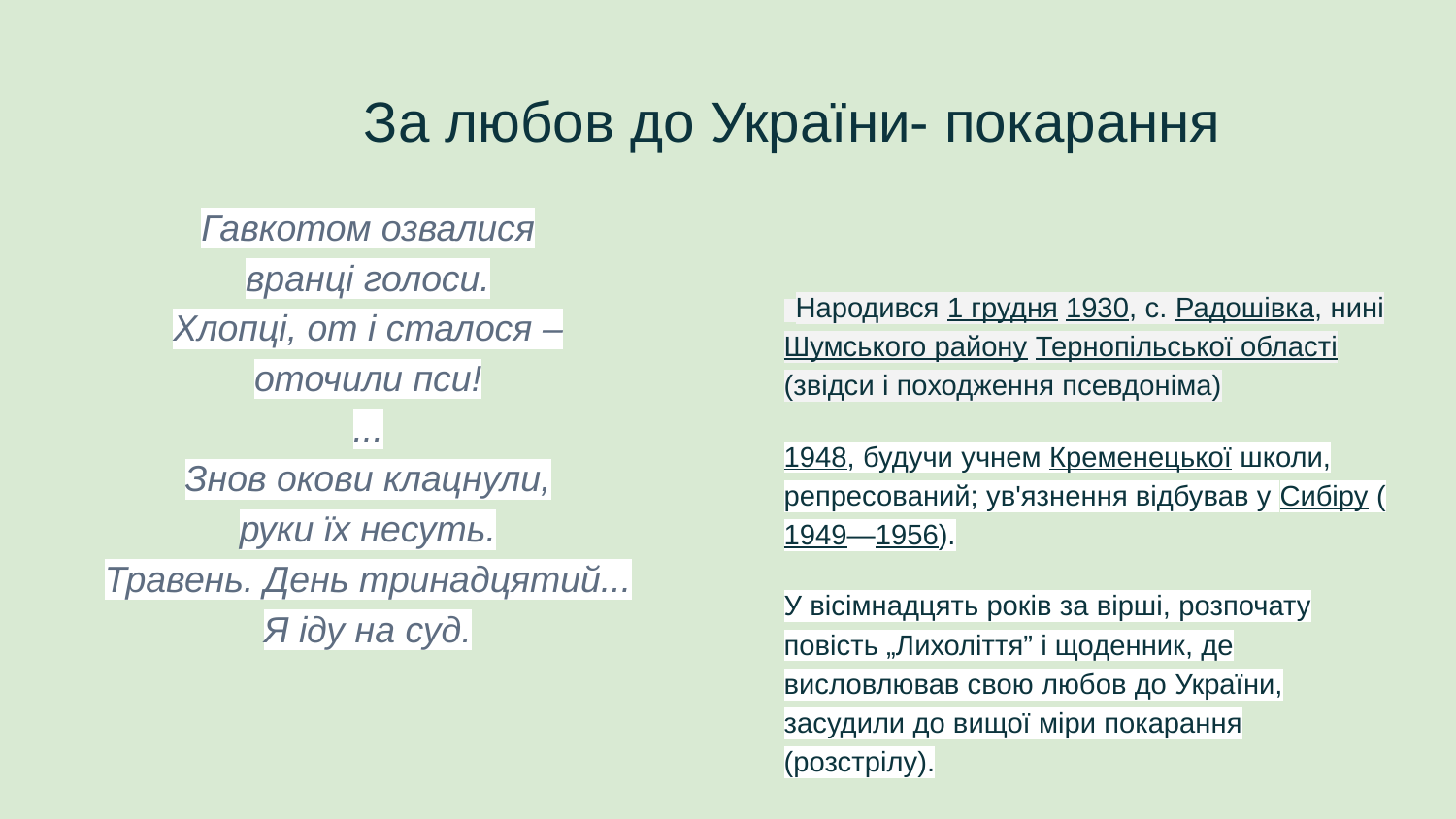

# За любов до України- покарання
Гавкотом озвалися
вранці голоси.
Хлопці, от і сталося –
оточили пси!
...
Знов окови клацнули,
руки їх несуть.
Травень. День тринадцятий...
Я іду на суд.

  Народився 1 грудня 1930, с. Радошівка, нині Шумського району Тернопільської області (звідси і походження псевдоніма)
1948, будучи учнем Кременецької школи, репресований; ув'язнення відбував у Сибіру (1949—1956).
У вісімнадцять років за вірші, розпочату повість „Лихоліття” і щоденник, де висловлював свою любов до України, засудили до вищої міри покарання (розстрілу).